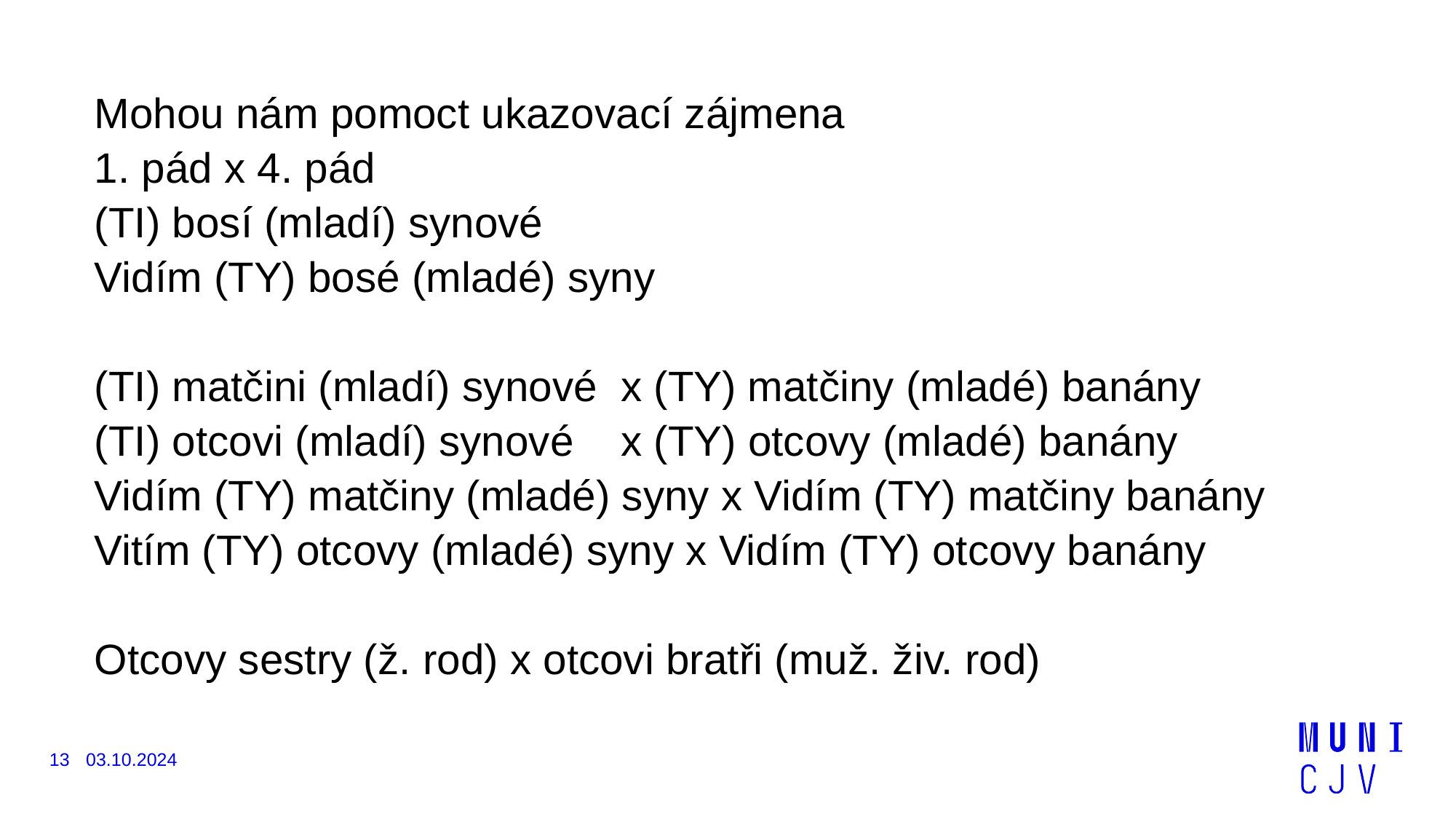

Mohou nám pomoct ukazovací zájmena
1. pád x 4. pád
(TI) bosí (mladí) synové
Vidím (TY) bosé (mladé) syny

(TI) matčini (mladí) synové  x (TY) matčiny (mladé) banány
(TI) otcovi (mladí) synové    x (TY) otcovy (mladé) banány
Vidím (TY) matčiny (mladé) syny x Vidím (TY) matčiny banány
Vitím (TY) otcovy (mladé) syny x Vidím (TY) otcovy banány

Otcovy sestry (ž. rod) x otcovi bratři (muž. živ. rod)
13
03.10.2024